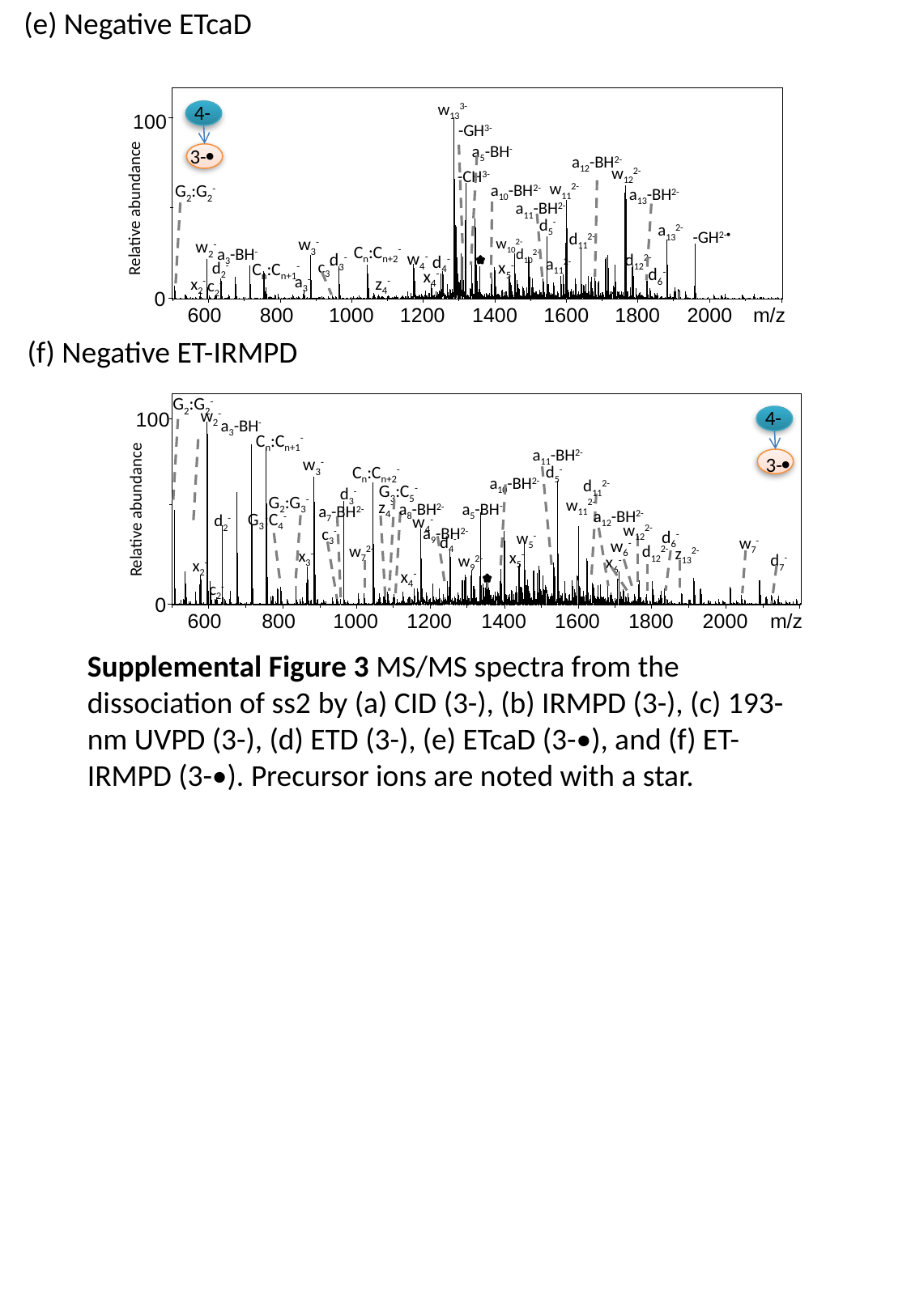

(e) Negative ETcaD

w133-
4-

100
-GH3-

a5-BH-
3-•

a12-BH2-
w122-
-CH3-
w112-
a10-BH2-
G2:G2-
a13-BH2-
a11-BH2-
Relative abundance

d5-
a132-
-GH2-•
d112-
w3-
w102-
w2-
Cn:Cn+2-
a3-BH-
d102-
w4-
d3-
d122-
d4-
a112-
c3-
x5-
d2-
Cn:Cn+1-

d6-
x4-
a3-
z4-
x2-
c2-
0

600
800
1000
1200
1400
1600
1800
2000
m/z
(f) Negative ET-IRMPD
G2:G2-

w2-
4-
100

a3-BH-

Cn:Cn+1-
a11-BH2-
3-•
w3-

Cn:Cn+2-
d5-
a10-BH2-
d112-
G3:C5-
d3-
G2:G3-
w112-
z4-
a5-BH-
a8-BH2-
Relative abundance
a7-BH2-
a12-BH2-
G3:C4-
d2-

w4-
w122-
a9-BH2-
c3-
d6-
w5-
d4-
w7-
w6-
w72-
d122-
z132-
x3-
x5-
d7-
w92-
x6-
x2-
x4-
c2-

0

600
800
1000
1200
1400
1600
1800
2000
m/z
Supplemental Figure 3 MS/MS spectra from the dissociation of ss2 by (a) CID (3-), (b) IRMPD (3-), (c) 193-nm UVPD (3-), (d) ETD (3-), (e) ETcaD (3-•), and (f) ET-IRMPD (3-•). Precursor ions are noted with a star.